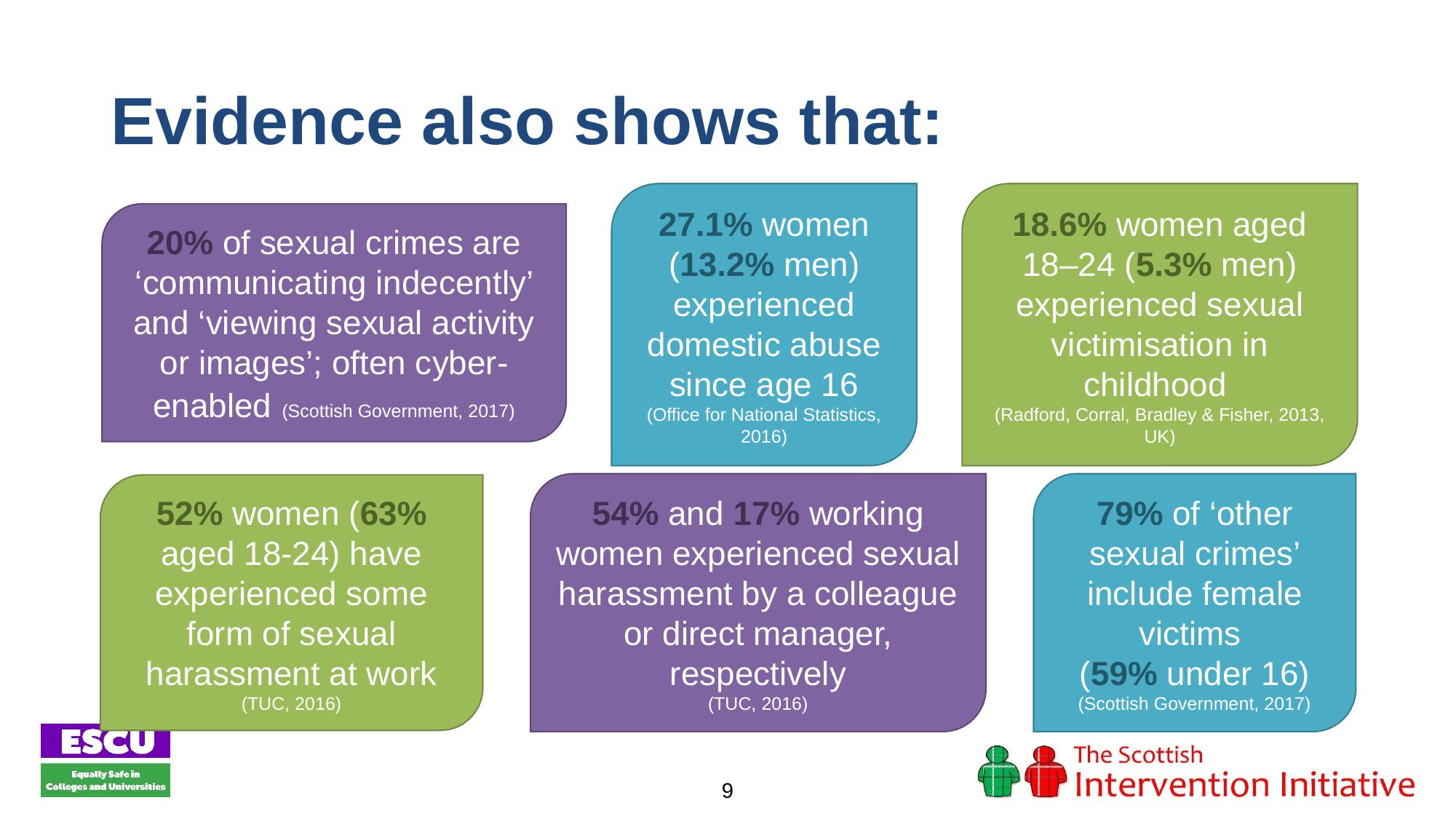

# Evidence also shows that:
20% of sexual crimes are ‘communicating indecently’ and ‘viewing sexual activity or images’; often cyber-enabled (Scottish Government, 2017)
27.1% women (13.2% men) experienced domestic abuse since age 16
(Office for National Statistics, 2016)
18.6% women aged 18–24 (5.3% men) experienced sexual victimisation in childhood
(Radford, Corral, Bradley & Fisher, 2013, UK)

52% women (63% aged 18-24) have experienced some form of sexual harassment at work
(TUC, 2016)
54% and 17% working women experienced sexual harassment by a colleague or direct manager, respectively
(TUC, 2016)
79% of ‘other sexual crimes’ include female victims
(59% under 16)
(Scottish Government, 2017)